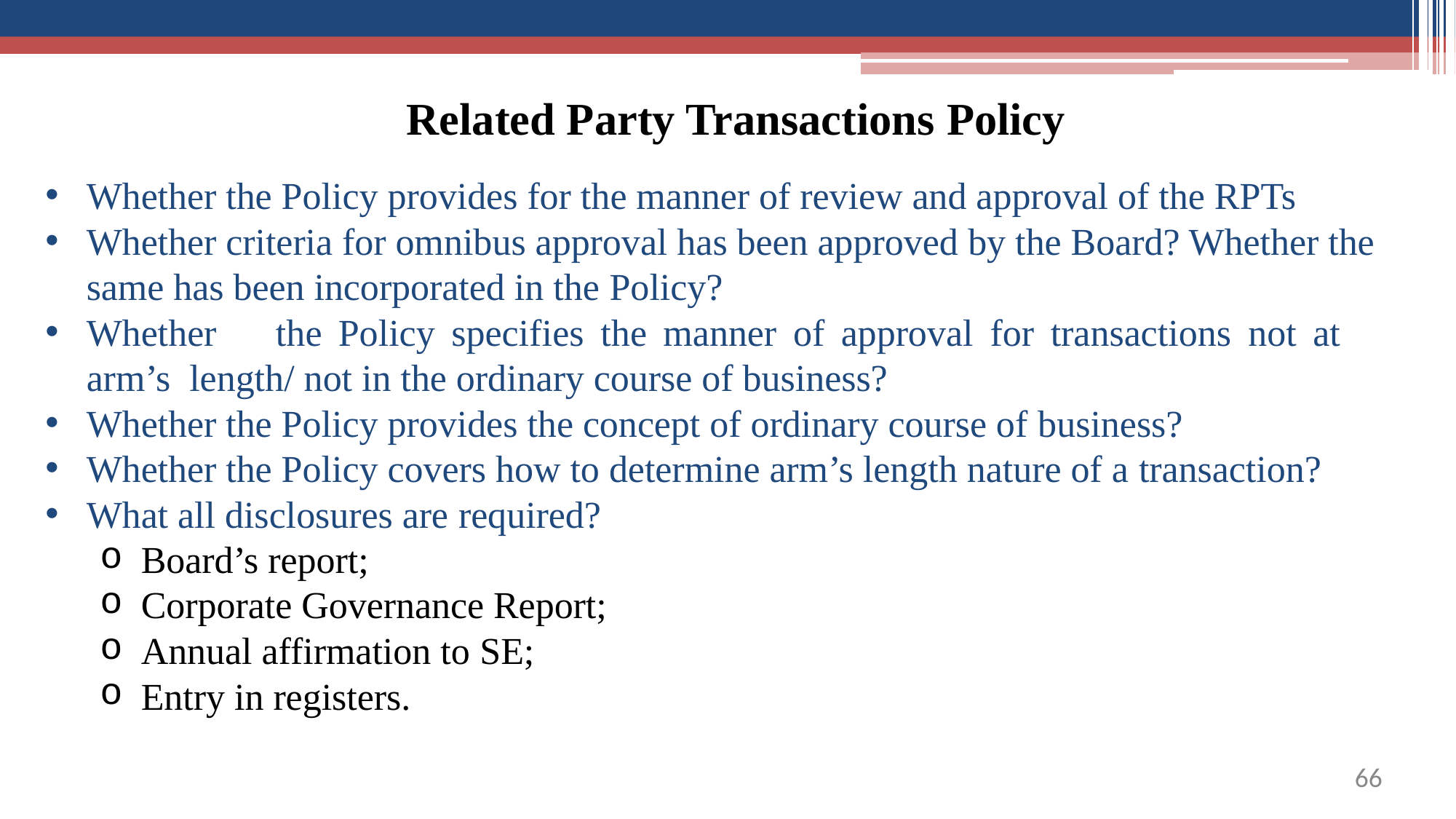

# Related Party Transactions Policy
Whether the Policy provides for the manner of review and approval of the RPTs
Whether criteria for omnibus approval has been approved by the Board? Whether the  same has been incorporated in the Policy?
Whether	the	Policy	specifies	the	manner	of	approval	for	transactions	not	at	arm’s  length/ not in the ordinary course of business?
Whether the Policy provides the concept of ordinary course of business?
Whether the Policy covers how to determine arm’s length nature of a transaction?
What all disclosures are required?
Board’s report;
Corporate Governance Report;
Annual affirmation to SE;
Entry in registers.
66